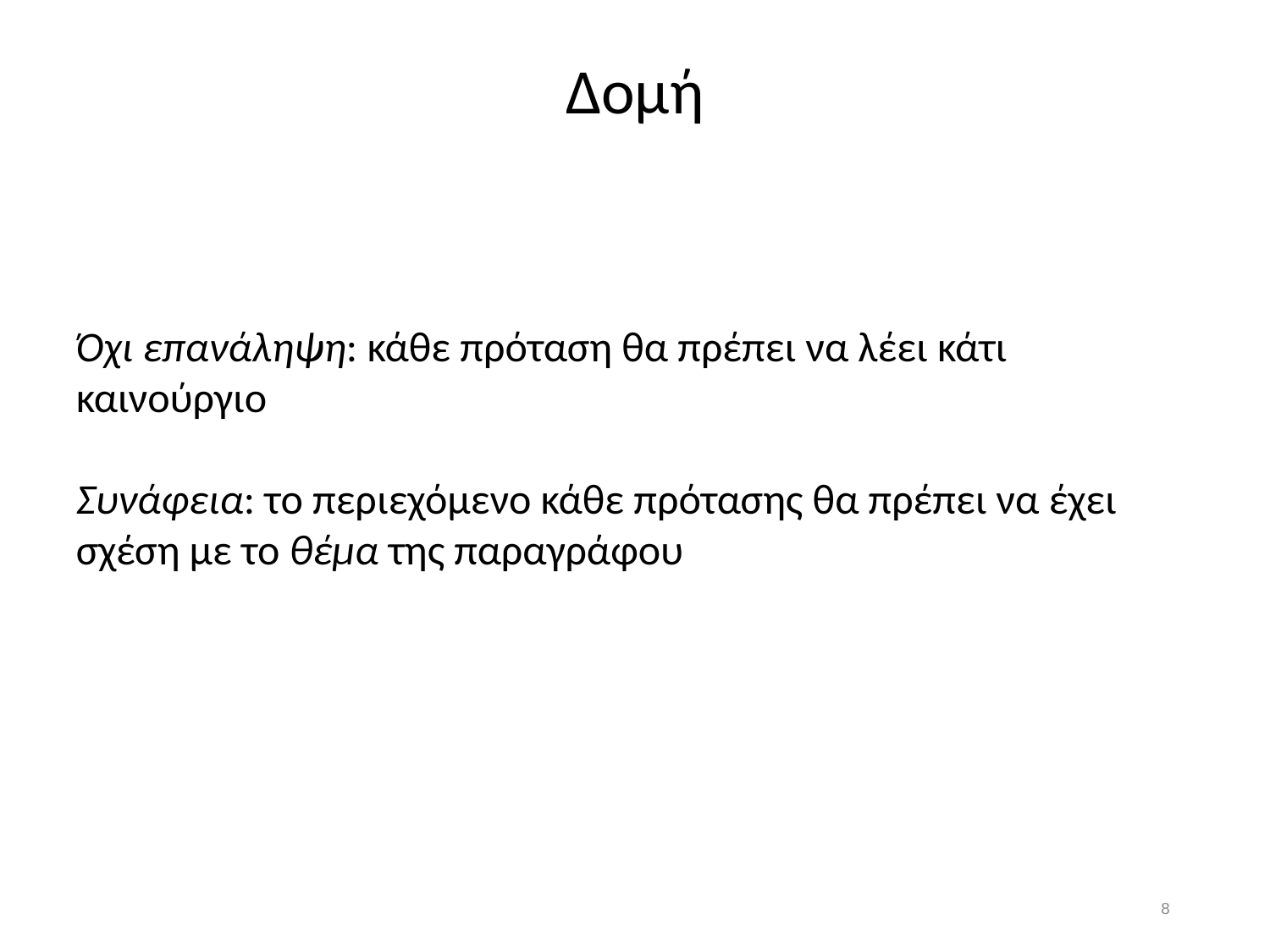

Δομή

Όχι επανάληψη: κάθε πρόταση θα πρέπει να λέει κάτι καινούργιο

Συνάφεια: το περιεχόμενο κάθε πρότασης θα πρέπει να έχει σχέση με το θέμα της παραγράφου

8